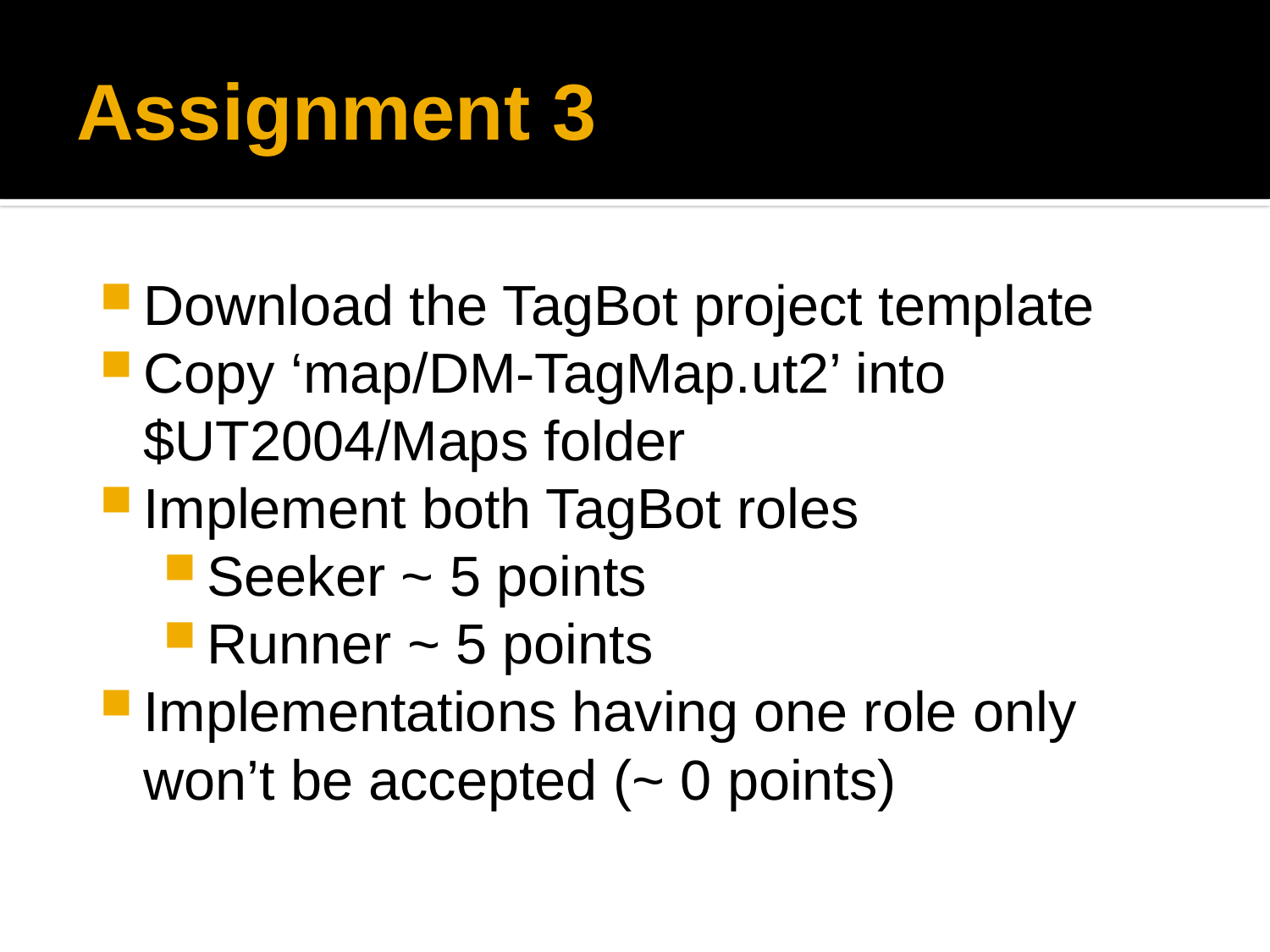

# Assignment 3
Download the TagBot project template
Copy ‘map/DM-TagMap.ut2’ into $UT2004/Maps folder
Implement both TagBot roles
Seeker ~ 5 points
Runner ~ 5 points
Implementations having one role only won’t be accepted (~ 0 points)